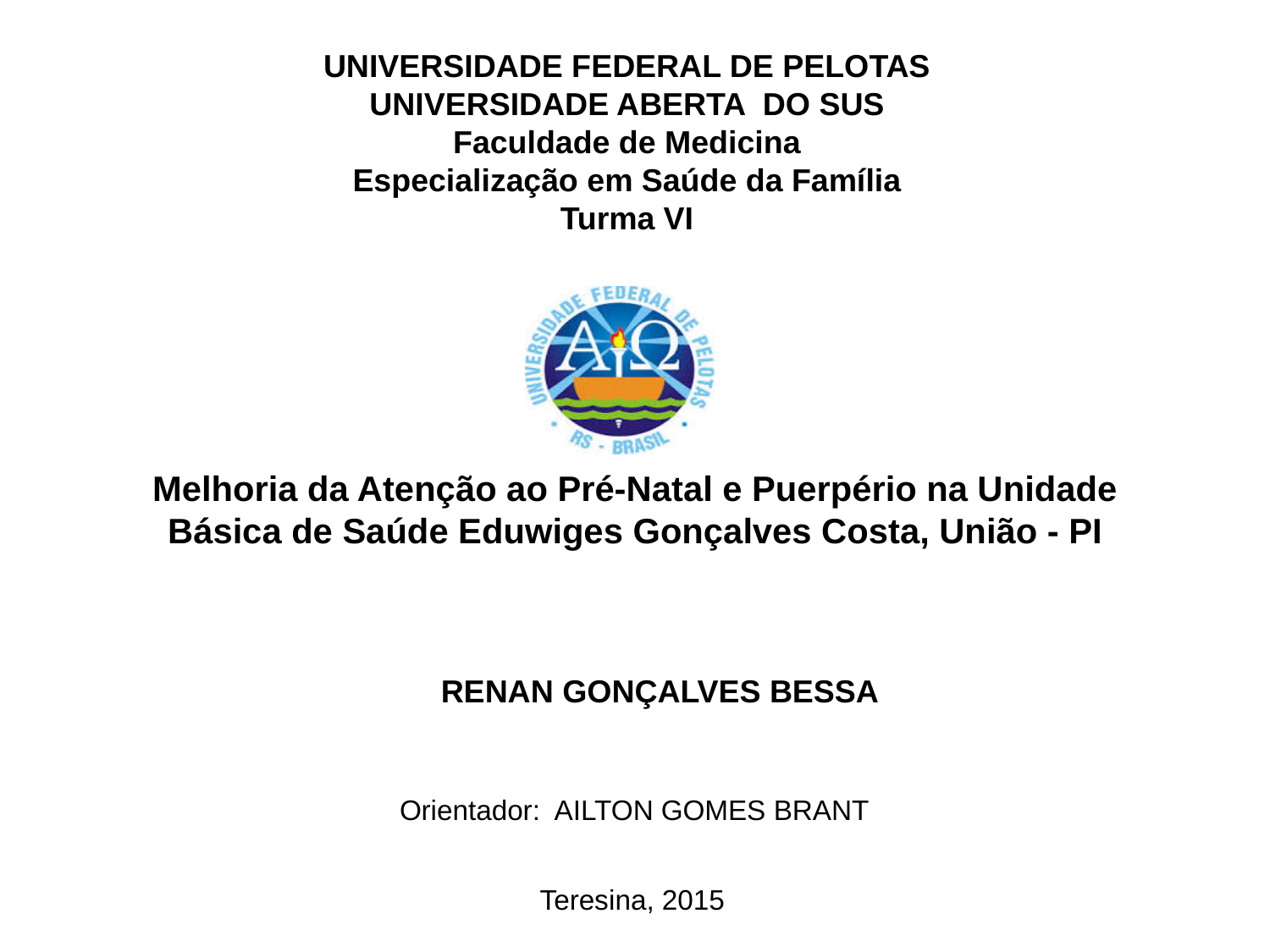

UNIVERSIDADE FEDERAL DE PELOTAS
UNIVERSIDADE ABERTA  DO SUS
Faculdade de Medicina
Especialização em Saúde da Família
Turma VI

Melhoria da Atenção ao Pré-Natal e Puerpério na Unidade Básica de Saúde Eduwiges Gonçalves Costa, União - PI

RENAN GONÇALVES BESSA
Orientador:  AILTON GOMES BRANT
Teresina, 2015